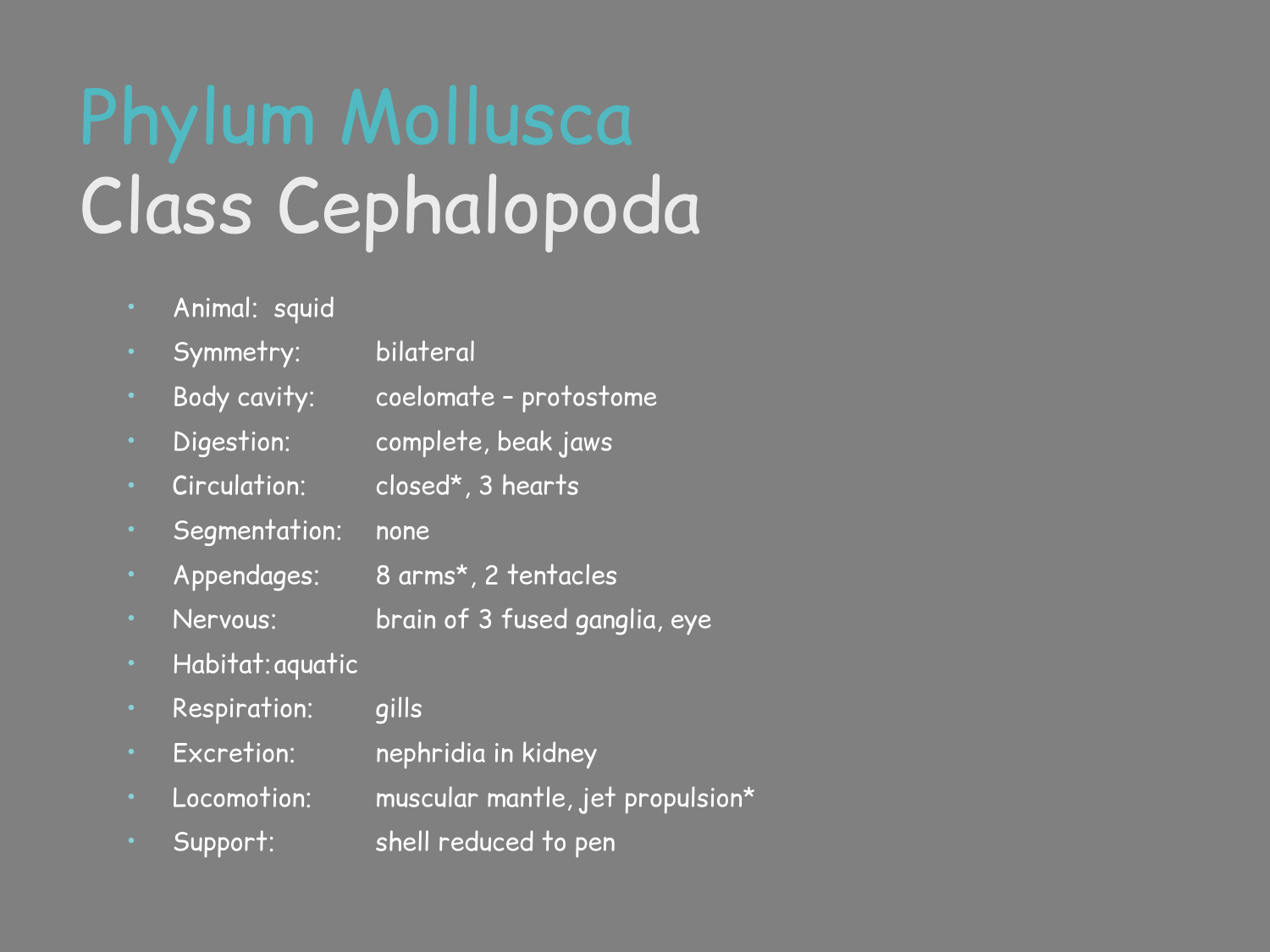

# Phylum Mollusca Class Cephalopoda
Animal:		squid
Symmetry:		bilateral
Body cavity:	coelomate – protostome
Digestion:		complete, beak jaws
Circulation:	closed*, 3 hearts
Segmentation:	none
Appendages:	8 arms*, 2 tentacles
Nervous:		brain of 3 fused ganglia, eye
Habitat:		aquatic
Respiration:	gills
Excretion:		nephridia in kidney
Locomotion:	muscular mantle, jet propulsion*
Support:		shell reduced to pen